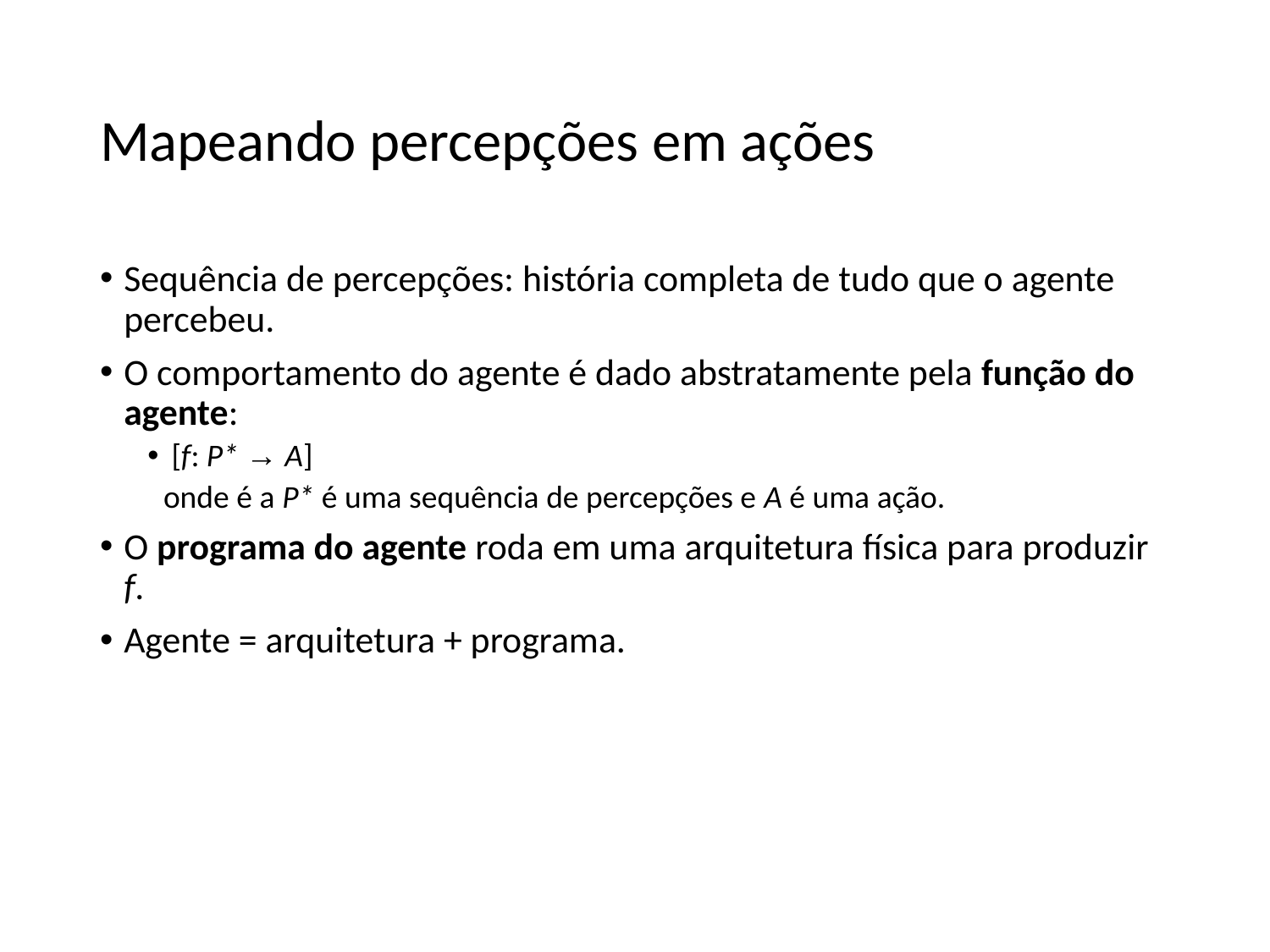

# Mapeando percepções em ações
Sequência de percepções: história completa de tudo que o agente percebeu.
O comportamento do agente é dado abstratamente pela função do agente:
[f: P* → A]
onde é a P* é uma sequência de percepções e A é uma ação.
O programa do agente roda em uma arquitetura física para produzir f.
Agente = arquitetura + programa.